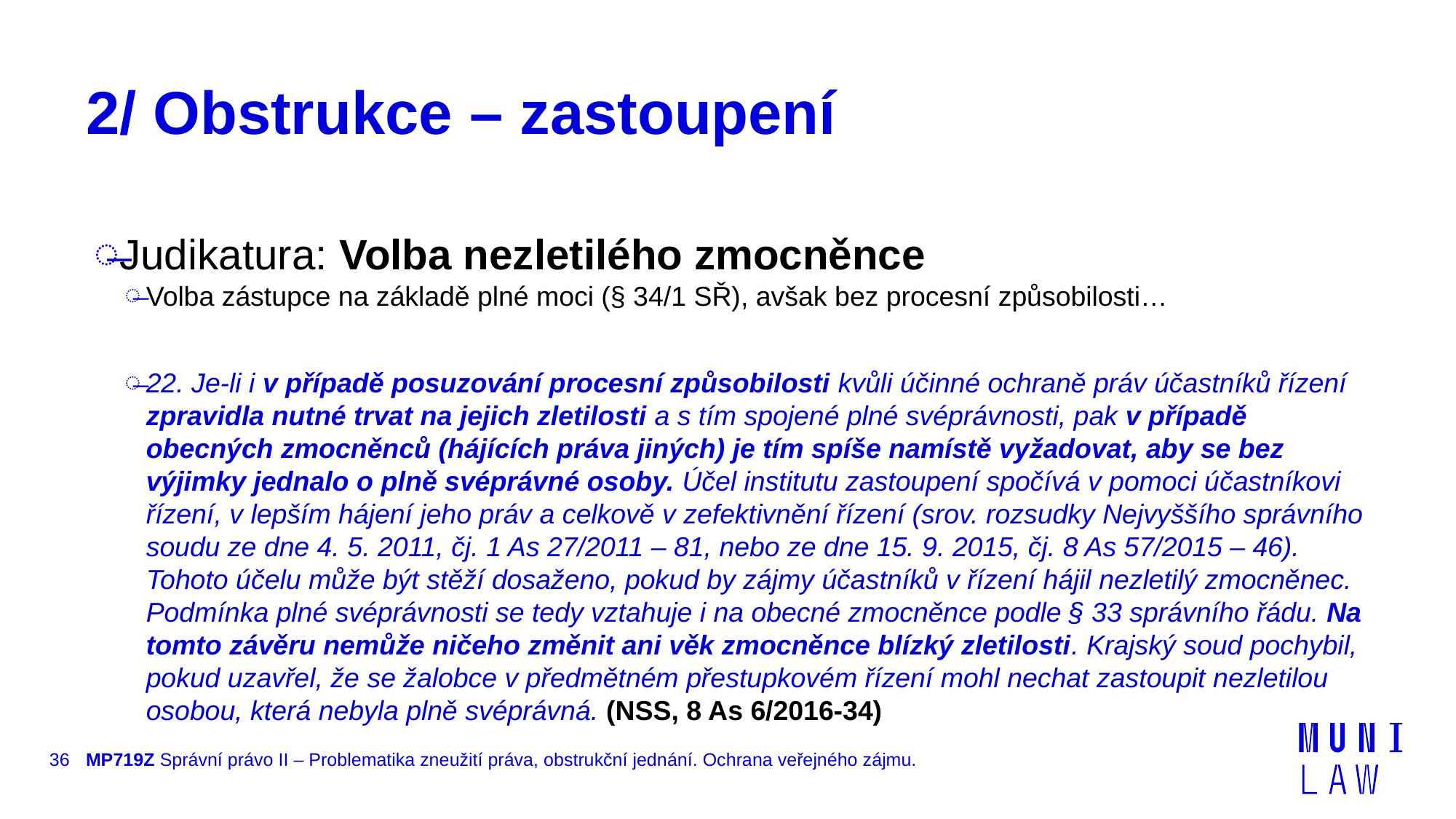

# 2/ Obstrukce – zastoupení
Judikatura: Volba nezletilého zmocněnce
Volba zástupce na základě plné moci (§ 34/1 SŘ), avšak bez procesní způsobilosti…

22. Je-li i v případě posuzování procesní způsobilosti kvůli účinné ochraně práv účastníků řízení zpravidla nutné trvat na jejich zletilosti a s tím spojené plné svéprávnosti, pak v případě obecných zmocněnců (hájících práva jiných) je tím spíše namístě vyžadovat, aby se bez výjimky jednalo o plně svéprávné osoby. Účel institutu zastoupení spočívá v pomoci účastníkovi řízení, v lepším hájení jeho práv a celkově v zefektivnění řízení (srov. rozsudky Nejvyššího správního soudu ze dne 4. 5. 2011, čj. 1 As 27/2011 – 81, nebo ze dne 15. 9. 2015, čj. 8 As 57/2015 – 46). Tohoto účelu může být stěží dosaženo, pokud by zájmy účastníků v řízení hájil nezletilý zmocněnec. Podmínka plné svéprávnosti se tedy vztahuje i na obecné zmocněnce podle § 33 správního řádu. Na tomto závěru nemůže ničeho změnit ani věk zmocněnce blízký zletilosti. Krajský soud pochybil, pokud uzavřel, že se žalobce v předmětném přestupkovém řízení mohl nechat zastoupit nezletilou osobou, která nebyla plně svéprávná. (NSS, 8 As 6/2016-34)

36
MP719Z Správní právo II – Problematika zneužití práva, obstrukční jednání. Ochrana veřejného zájmu.